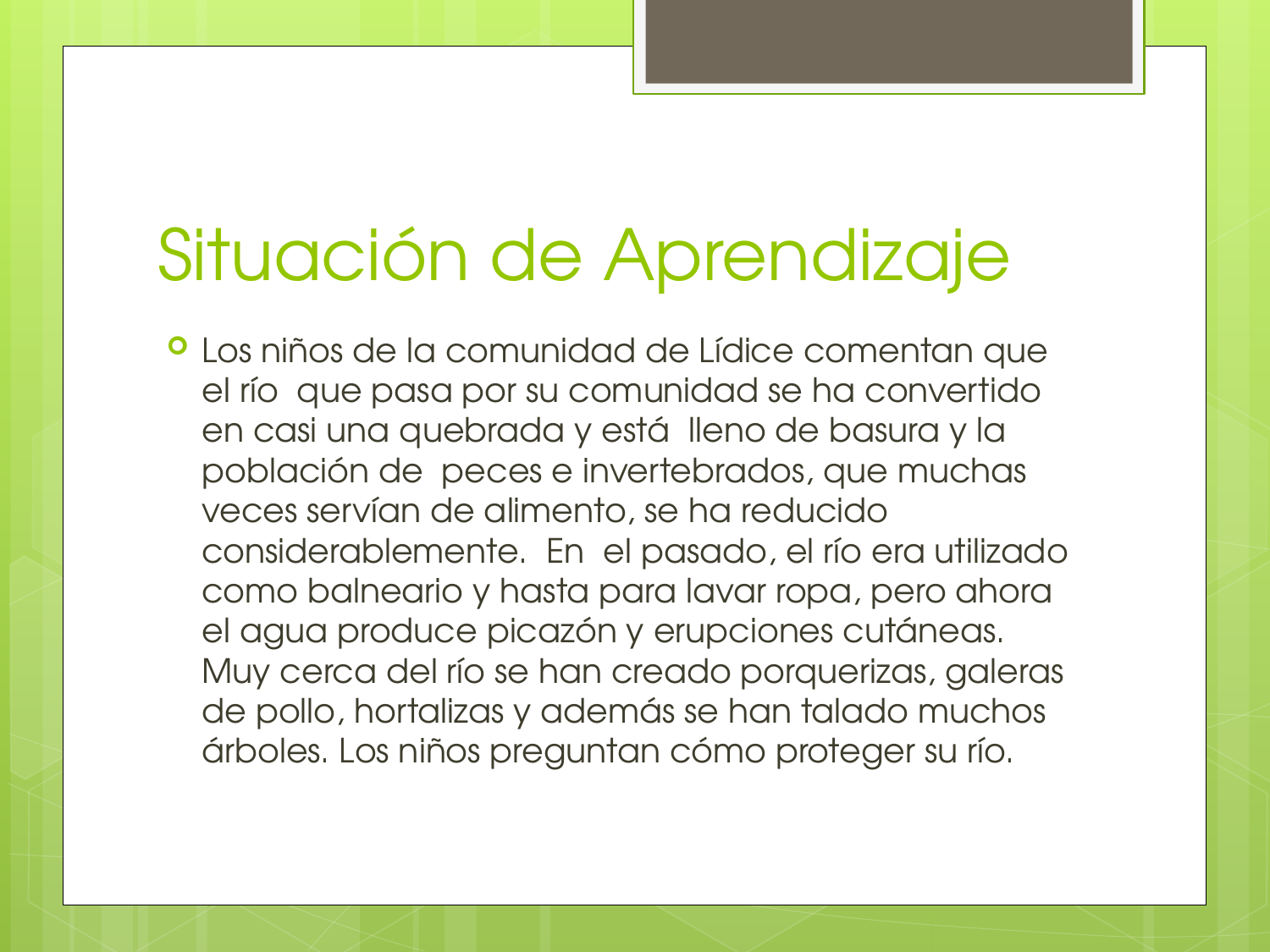

# Situación de Aprendizaje
Los niños de la comunidad de Lídice comentan que el río  que pasa por su comunidad se ha convertido en casi una quebrada y está  lleno de basura y la población de  peces e invertebrados, que muchas veces servían de alimento, se ha reducido considerablemente.  En  el pasado, el río era utilizado como balneario y hasta para lavar ropa, pero ahora el agua produce picazón y erupciones cutáneas. Muy cerca del río se han creado porquerizas, galeras de pollo, hortalizas y además se han talado muchos   árboles. Los niños preguntan cómo proteger su río.